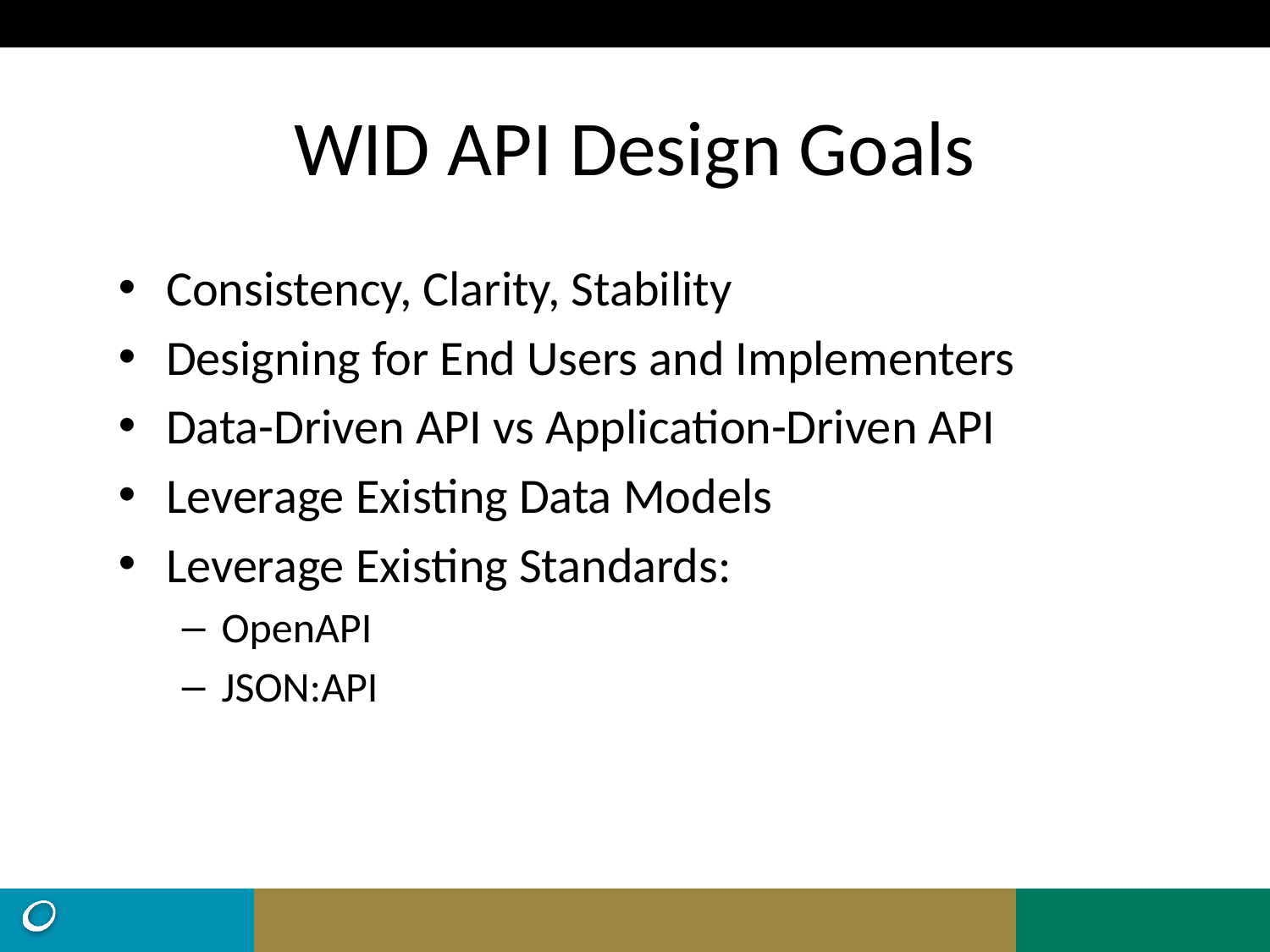

# WID API Design Goals
Consistency, Clarity, Stability
Designing for End Users and Implementers
Data-Driven API vs Application-Driven API
Leverage Existing Data Models
Leverage Existing Standards:
OpenAPI
JSON:API